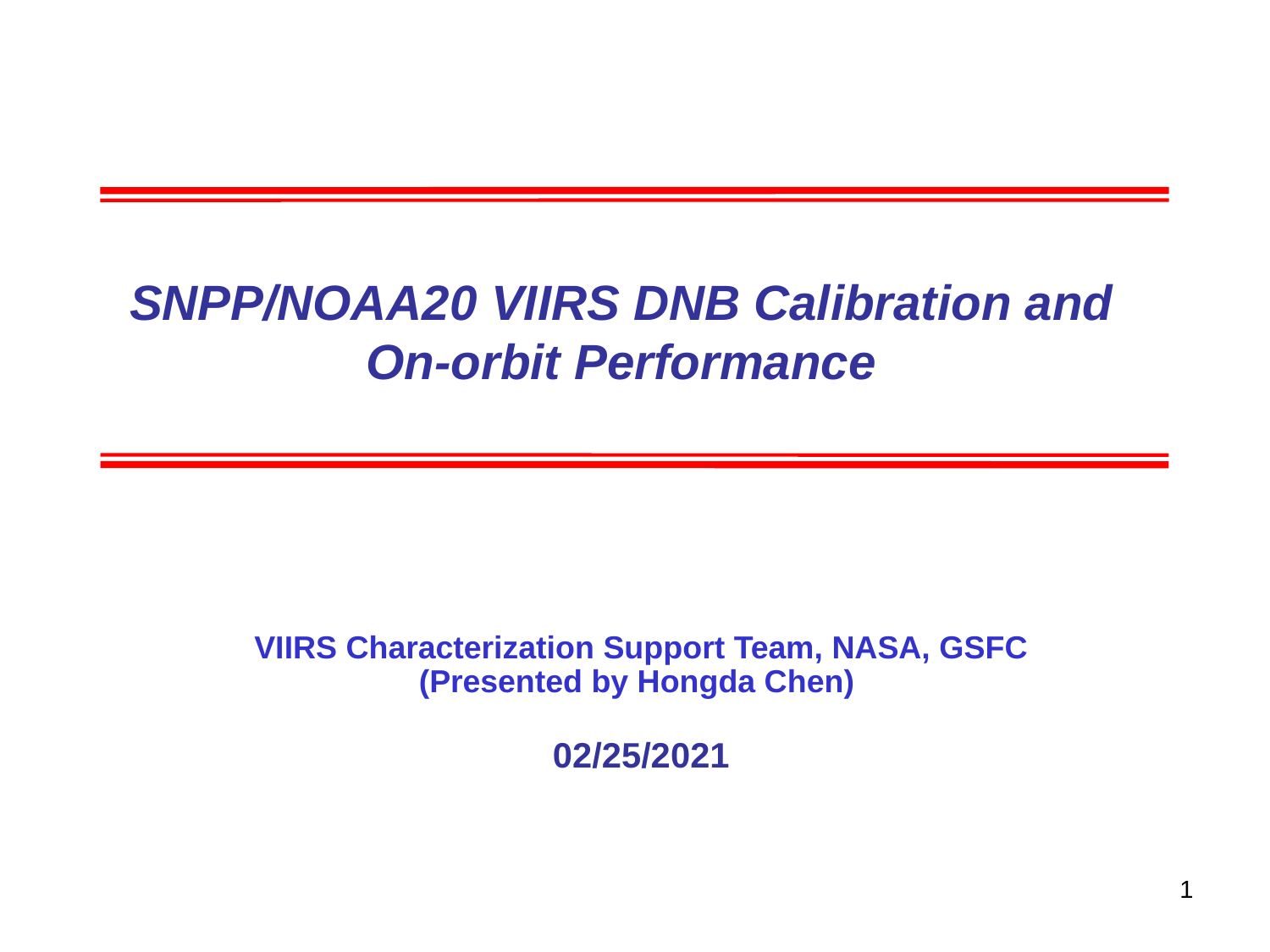

SNPP/NOAA20 VIIRS DNB Calibration and On-orbit Performance

VIIRS Characterization Support Team, NASA, GSFC
(Presented by Hongda Chen)

02/25/2021

1